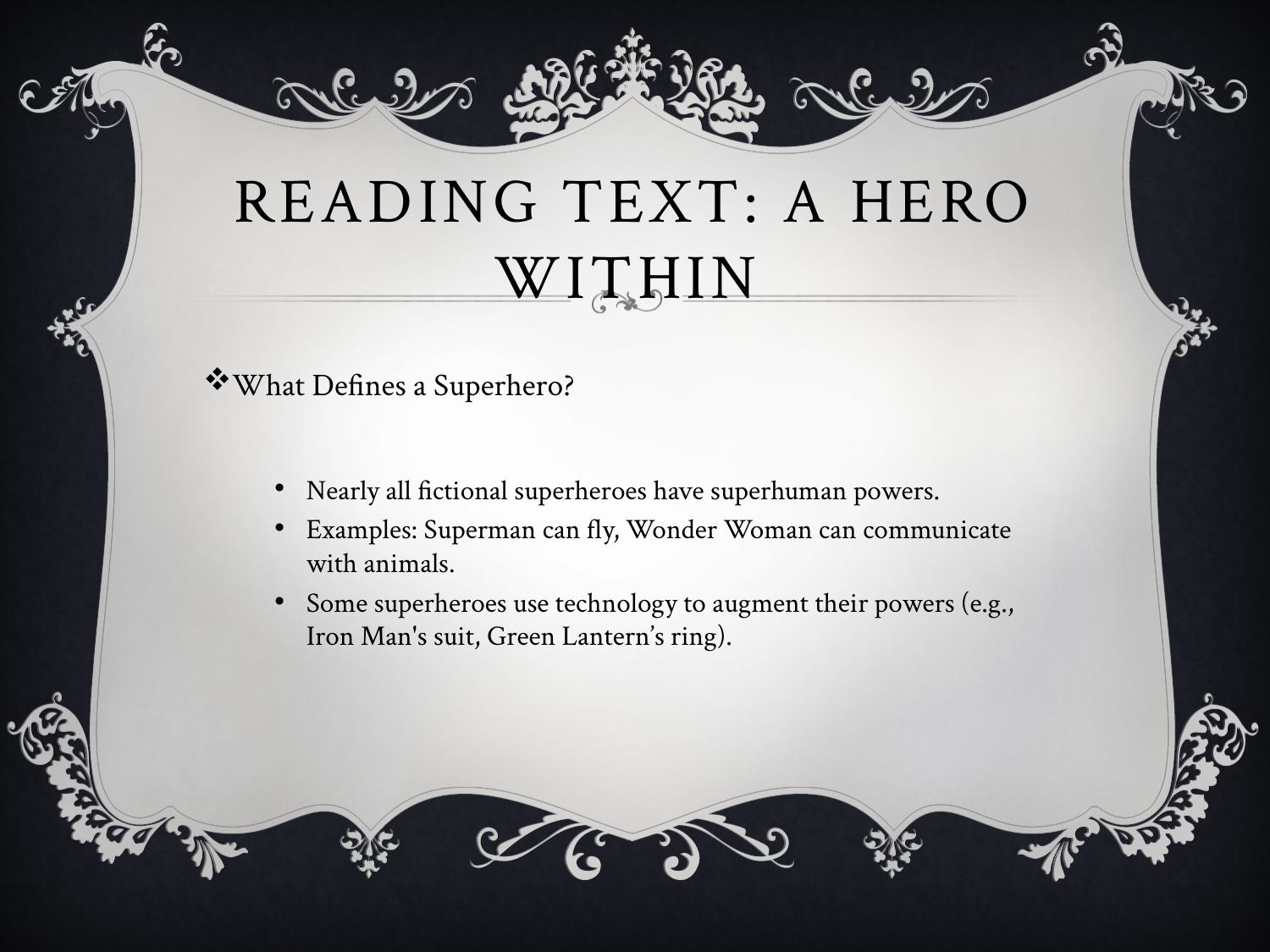

# Reading Text: a hero within
What Defines a Superhero?

Nearly all fictional superheroes have superhuman powers.
Examples: Superman can fly, Wonder Woman can communicate with animals.
Some superheroes use technology to augment their powers (e.g., Iron Man's suit, Green Lantern’s ring).